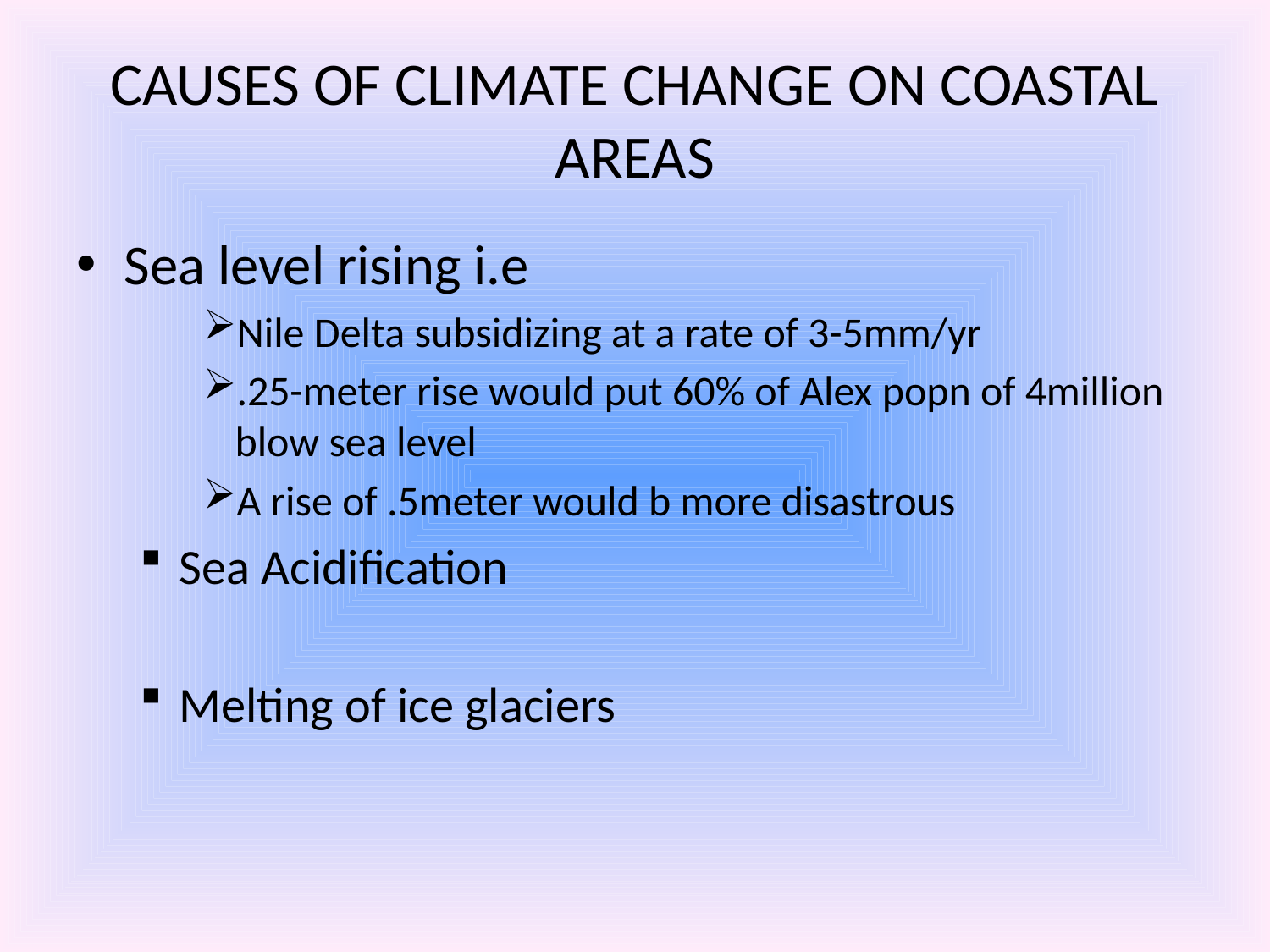

# CAUSES OF CLIMATE CHANGE ON COASTAL AREAS
Sea level rising i.e
Nile Delta subsidizing at a rate of 3-5mm/yr
.25-meter rise would put 60% of Alex popn of 4million blow sea level
A rise of .5meter would b more disastrous
Sea Acidification

Melting of ice glaciers